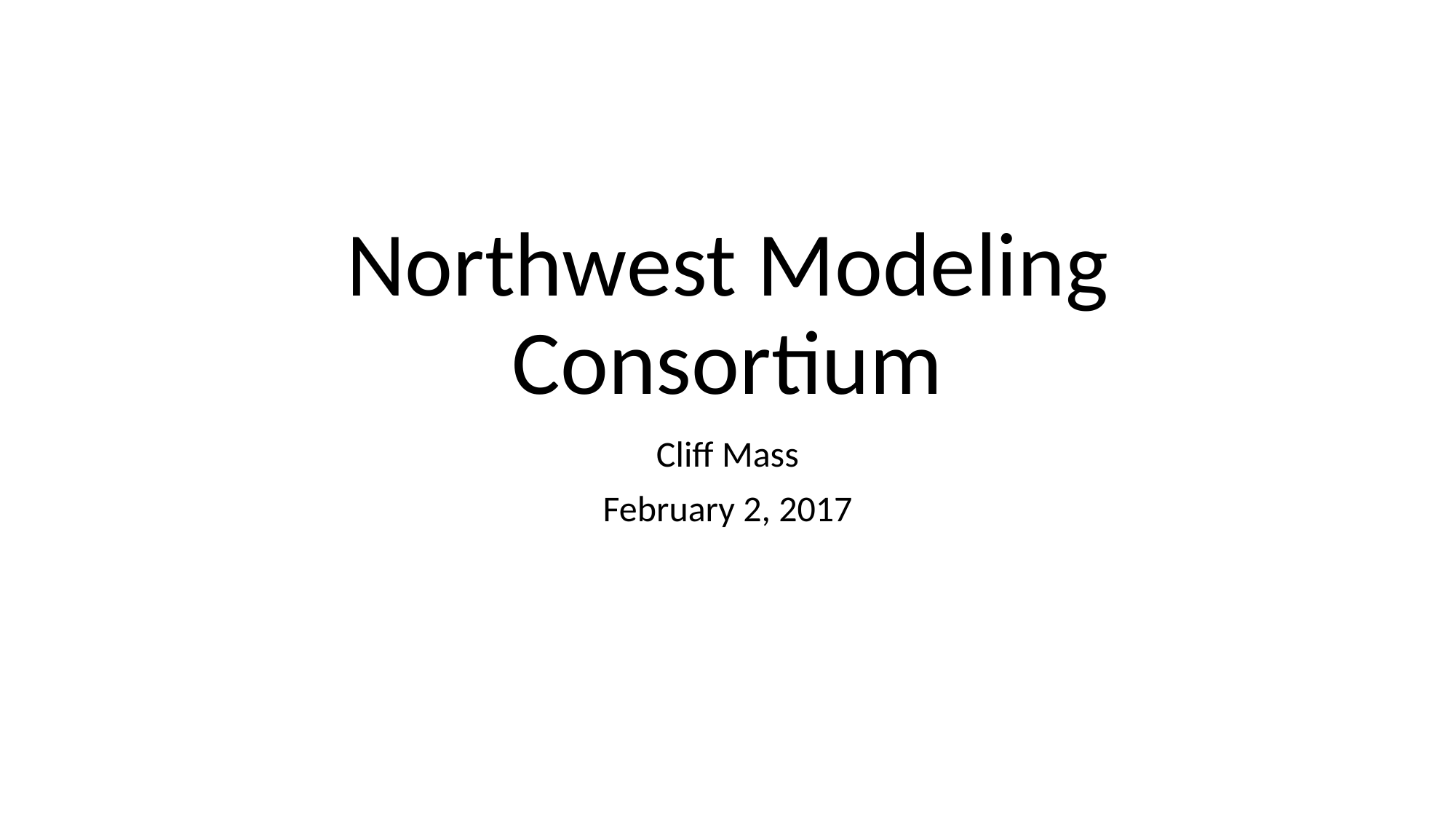

# Northwest Modeling Consortium
Cliff Mass
February 2, 2017